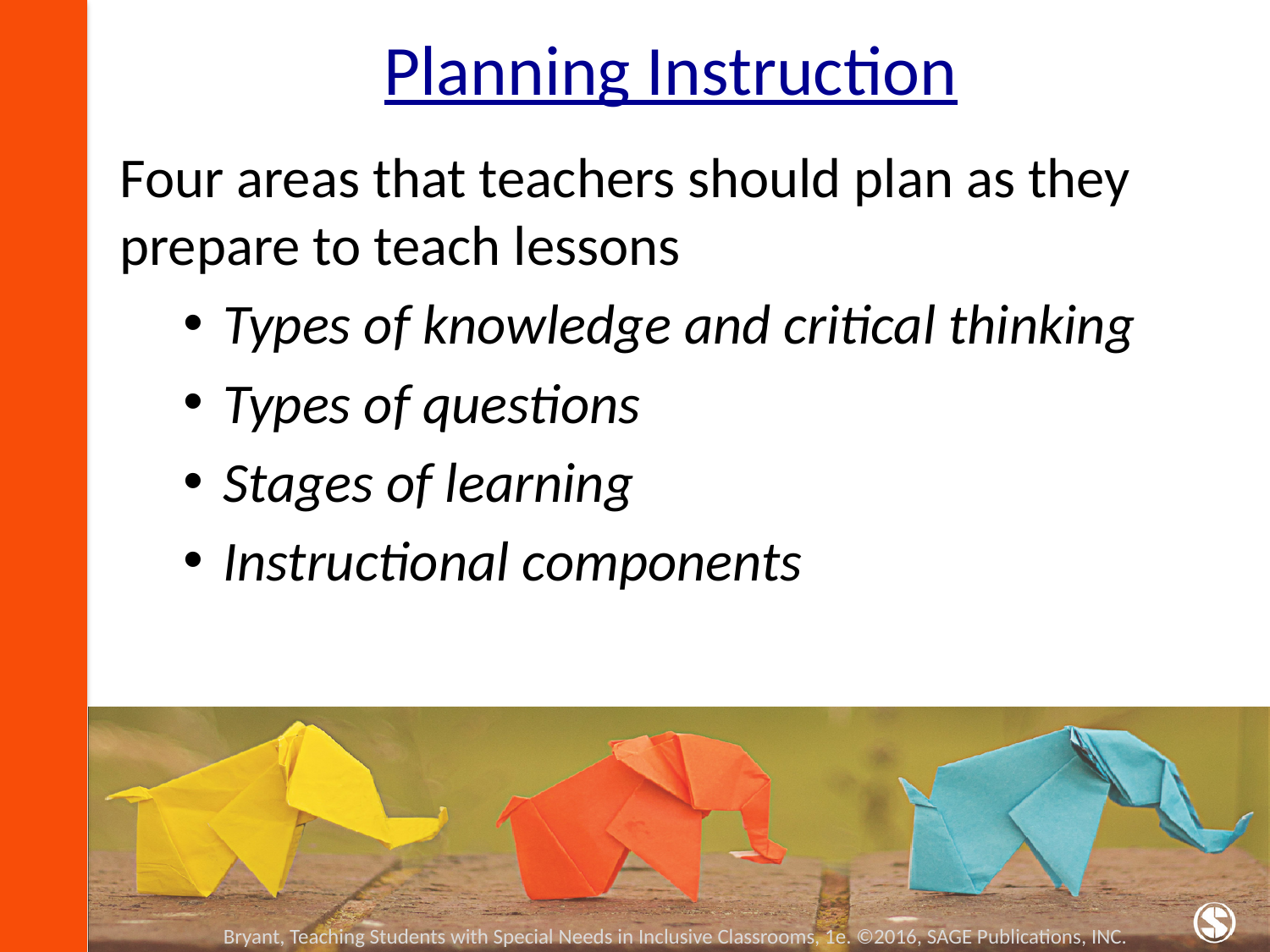

# Planning Instruction
Four areas that teachers should plan as they prepare to teach lessons
Types of knowledge and critical thinking
Types of questions
Stages of learning
Instructional components
Bryant, Teaching Students with Special Needs in Inclusive Classrooms, 1e. ©2016, SAGE Publications, INC.